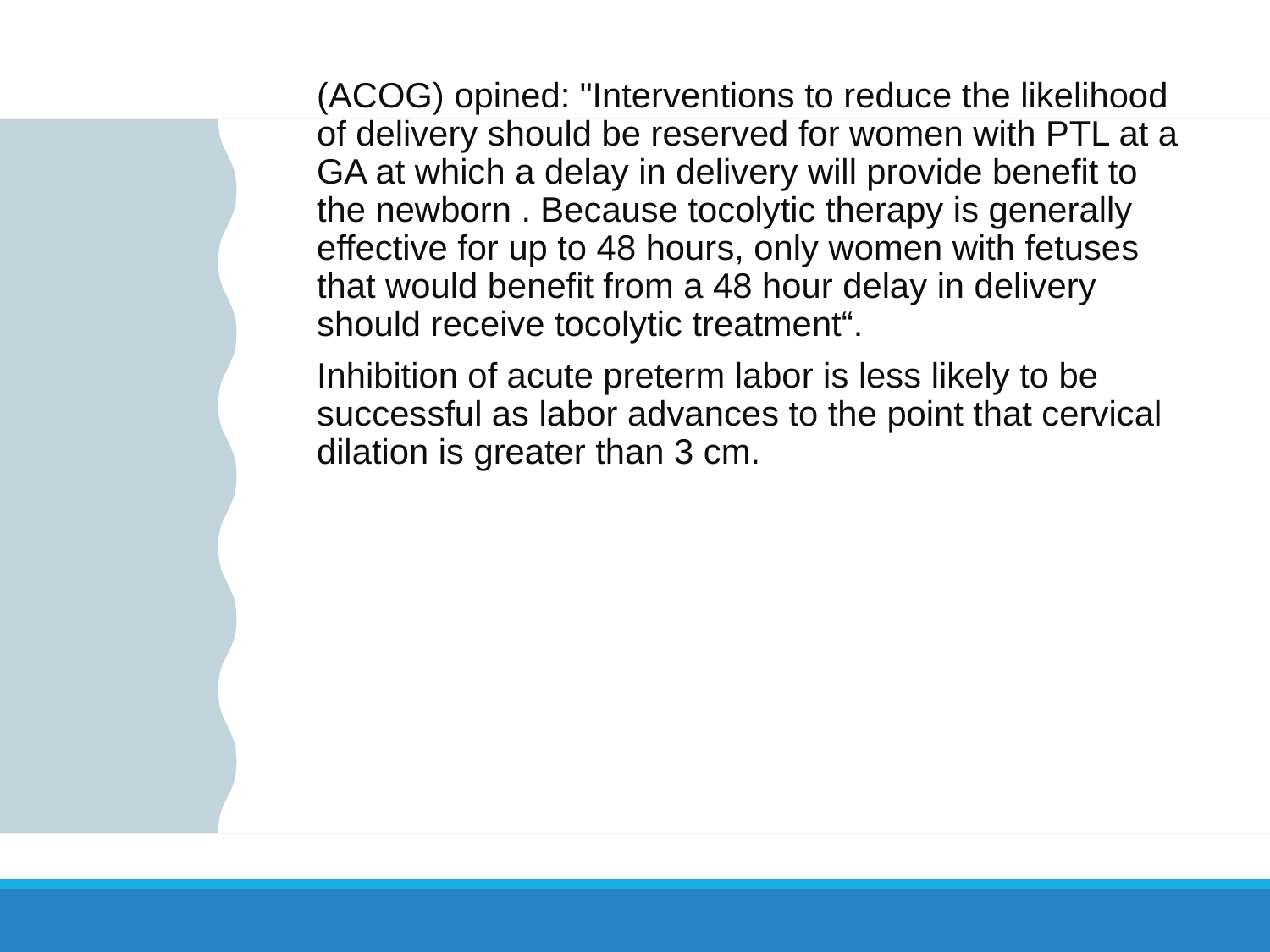

(ACOG) opined: "Interventions to reduce the likelihood of delivery should be reserved for women with PTL at a GA at which a delay in delivery will provide benefit to the newborn . Because tocolytic therapy is generally effective for up to 48 hours, only women with fetuses that would benefit from a 48 hour delay in delivery should receive tocolytic treatment“.
Inhibition of acute preterm labor is less likely to be successful as labor advances to the point that cervical dilation is greater than 3 cm.